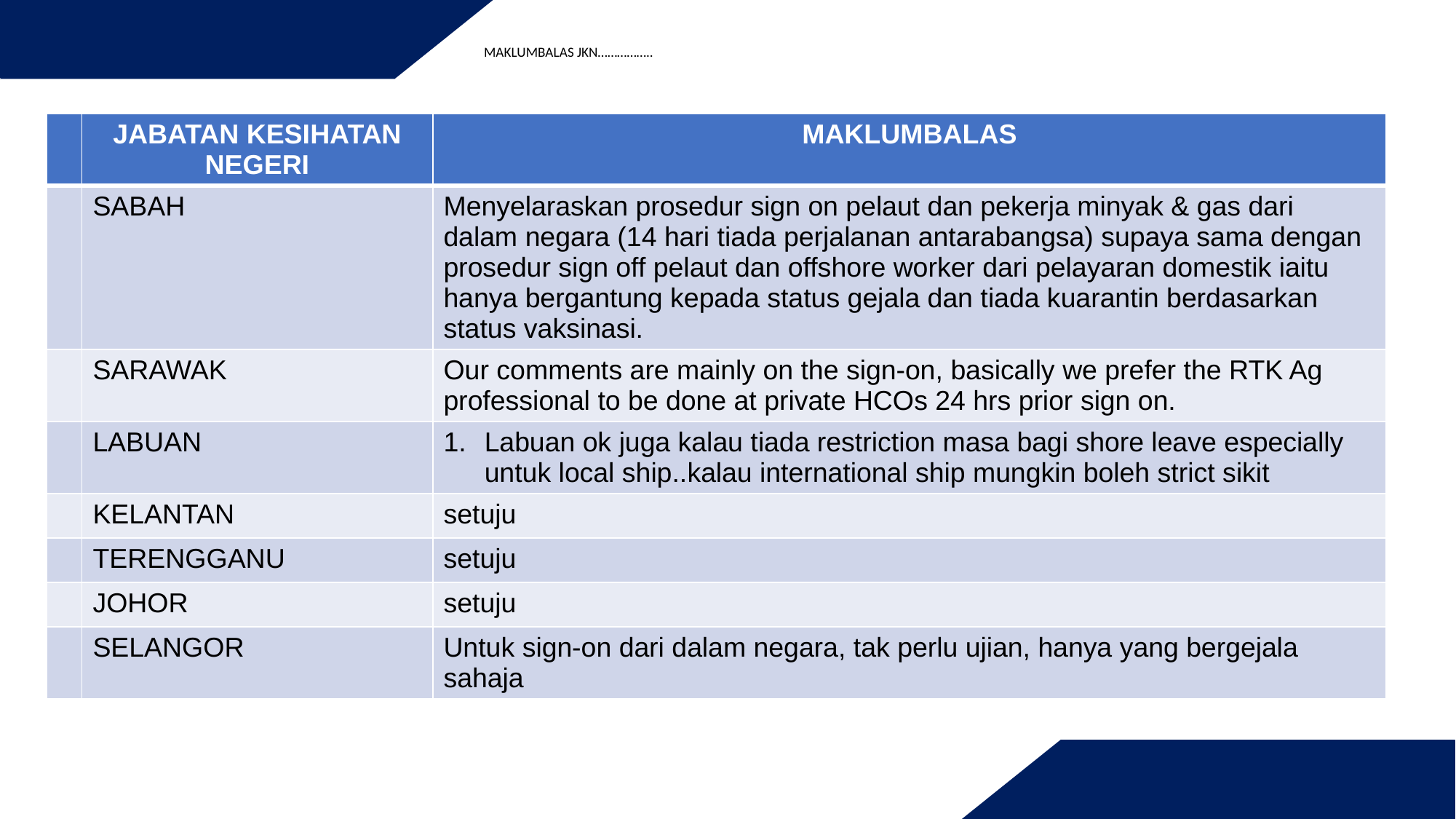

Jumlah dos v

# MAKLUMBALAS JKN……………..
|  | JABATAN KESIHATAN NEGERI | MAKLUMBALAS |
| --- | --- | --- |
|  | SABAH | Menyelaraskan prosedur sign on pelaut dan pekerja minyak & gas dari dalam negara (14 hari tiada perjalanan antarabangsa) supaya sama dengan prosedur sign off pelaut dan offshore worker dari pelayaran domestik iaitu hanya bergantung kepada status gejala dan tiada kuarantin berdasarkan status vaksinasi. |
|  | SARAWAK | Our comments are mainly on the sign-on, basically we prefer the RTK Ag professional to be done at private HCOs 24 hrs prior sign on. |
|  | LABUAN | Labuan ok juga kalau tiada restriction masa bagi shore leave especially untuk local ship..kalau international ship mungkin boleh strict sikit |
|  | KELANTAN | setuju |
|  | TERENGGANU | setuju |
|  | JOHOR | setuju |
|  | SELANGOR | Untuk sign-on dari dalam negara, tak perlu ujian, hanya yang bergejala sahaja |
Jumlah dos v